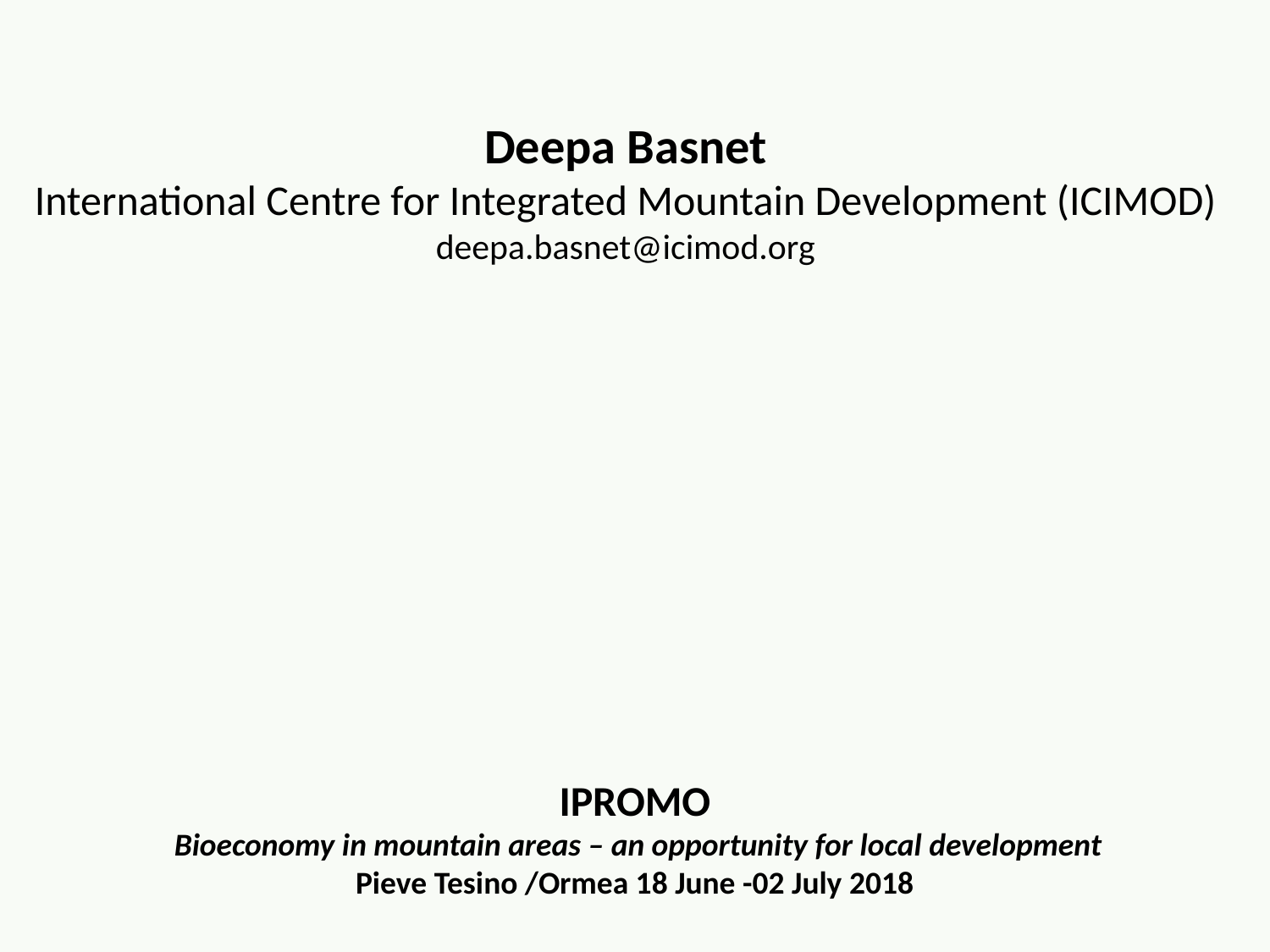

Deepa Basnet
International Centre for Integrated Mountain Development (ICIMOD)
deepa.basnet@icimod.org
 IPROMO
 Bioeconomy in mountain areas – an opportunity for local development
Pieve Tesino /Ormea 18 June -02 July 2018